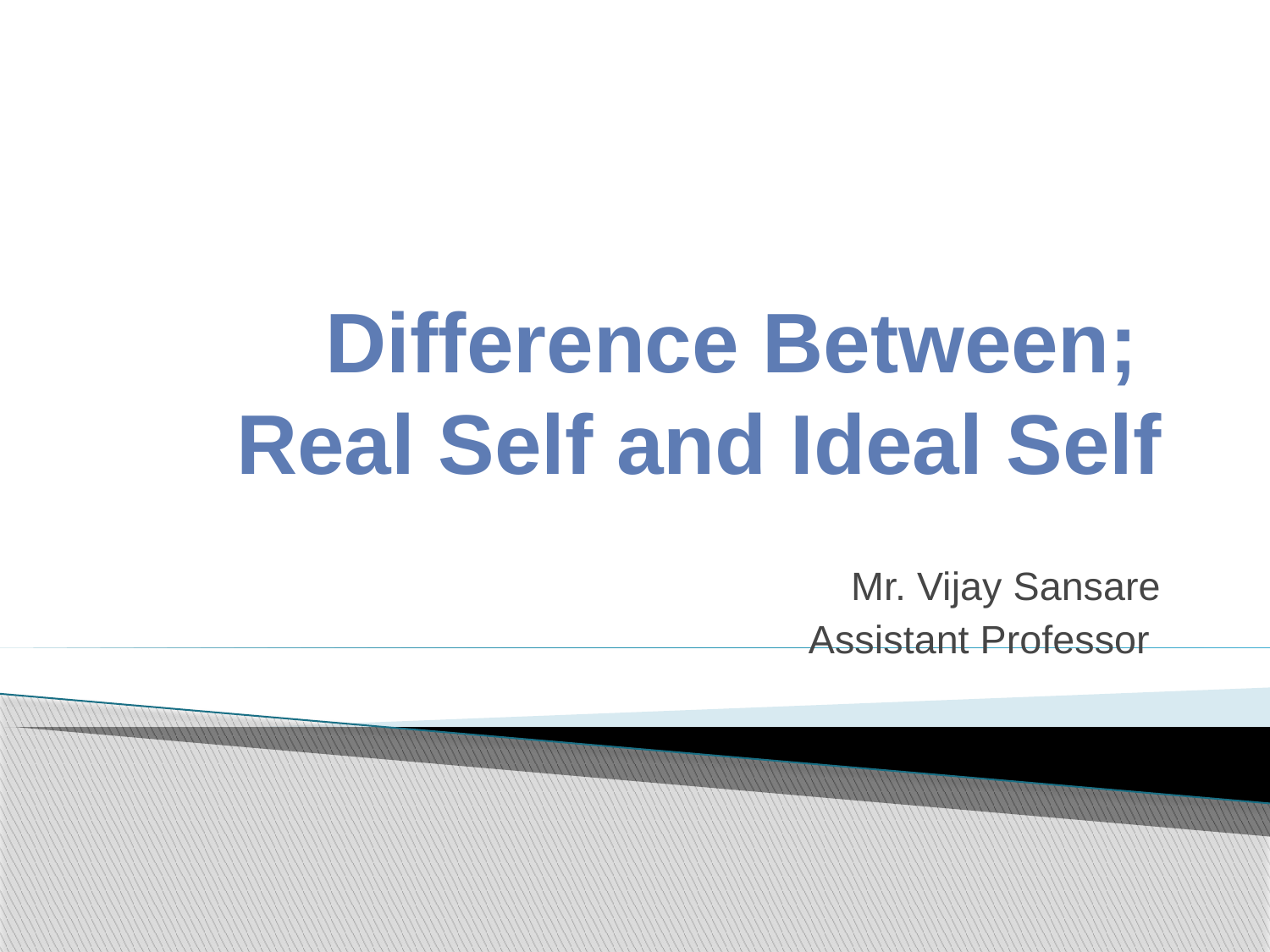

# Difference Between; Real Self and Ideal Self

Mr. Vijay Sansare
Assistant Professor